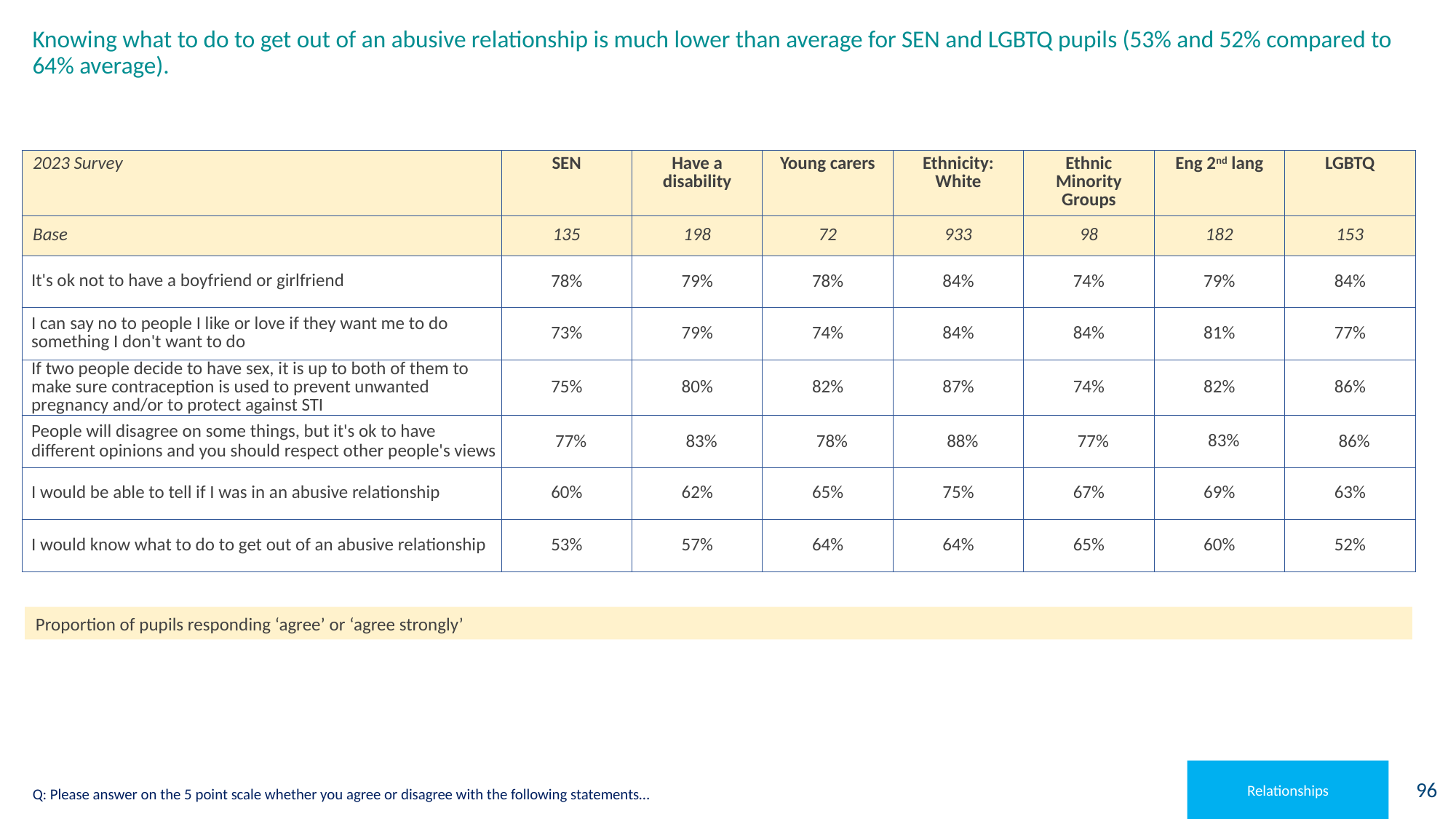

# Knowing what to do to get out of an abusive relationship is much lower than average for SEN and LGBTQ pupils (53% and 52% compared to 64% average).
| 2023 Survey | SEN | Have a disability | Young carers | Ethnicity: White | Ethnic Minority Groups | Eng 2nd lang | LGBTQ |
| --- | --- | --- | --- | --- | --- | --- | --- |
| Base | 135 | 198 | 72 | 933 | 98 | 182 | 153 |
| It's ok not to have a boyfriend or girlfriend | 78% | 79% | 78% | 84% | 74% | 79% | 84% |
| I can say no to people I like or love if they want me to do something I don't want to do | 73% | 79% | 74% | 84% | 84% | 81% | 77% |
| If two people decide to have sex, it is up to both of them to make sure contraception is used to prevent unwanted pregnancy and/or to protect against STI | 75% | 80% | 82% | 87% | 74% | 82% | 86% |
| People will disagree on some things, but it's ok to have different opinions and you should respect other people's views | 77% | 83% | 78% | 88% | 77% | 83% | 86% |
| I would be able to tell if I was in an abusive relationship | 60% | 62% | 65% | 75% | 67% | 69% | 63% |
| I would know what to do to get out of an abusive relationship | 53% | 57% | 64% | 64% | 65% | 60% | 52% |
Proportion of pupils responding ‘agree’ or ‘agree strongly’
Relationships
Q: Please answer on the 5 point scale whether you agree or disagree with the following statements…